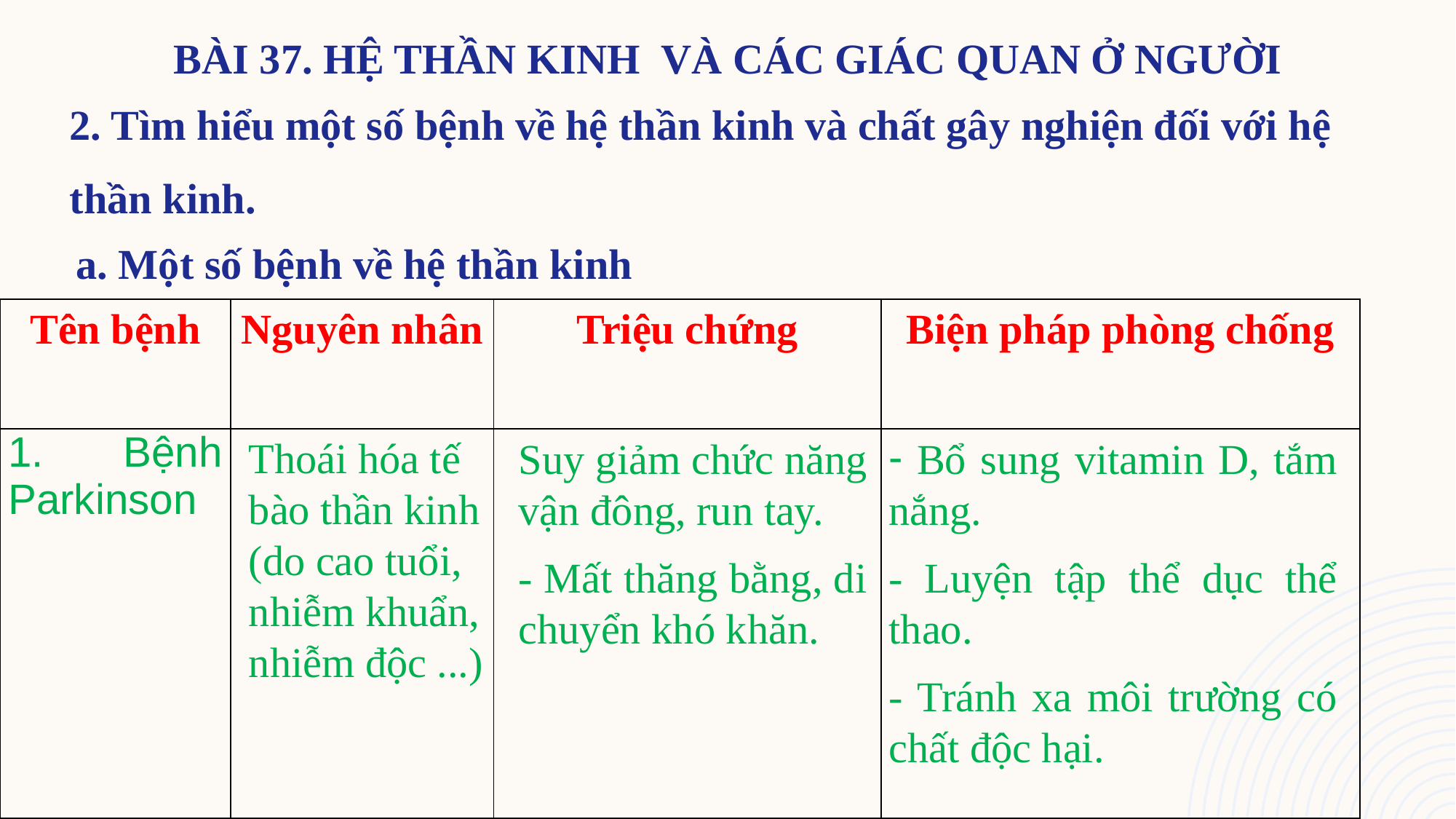

a. Một số bệnh về hệ thần kinh
| Tên bệnh | Nguyên nhân | Triệu chứng | Biện pháp phòng chống |
| --- | --- | --- | --- |
| 1. Bệnh Parkinson |  |  |  |

 Bổ sung vitamin D, tắm nắng.
- Luyện tập thể dục thể thao.
- Tránh xa môi trường có chất độc hại.

Thoái hóa tế bào thần kinh (do cao tuổi, nhiễm khuẩn, nhiễm độc ...)

Suy giảm chức năng vận đông, run tay.
- Mất thăng bằng, di chuyển khó khăn.